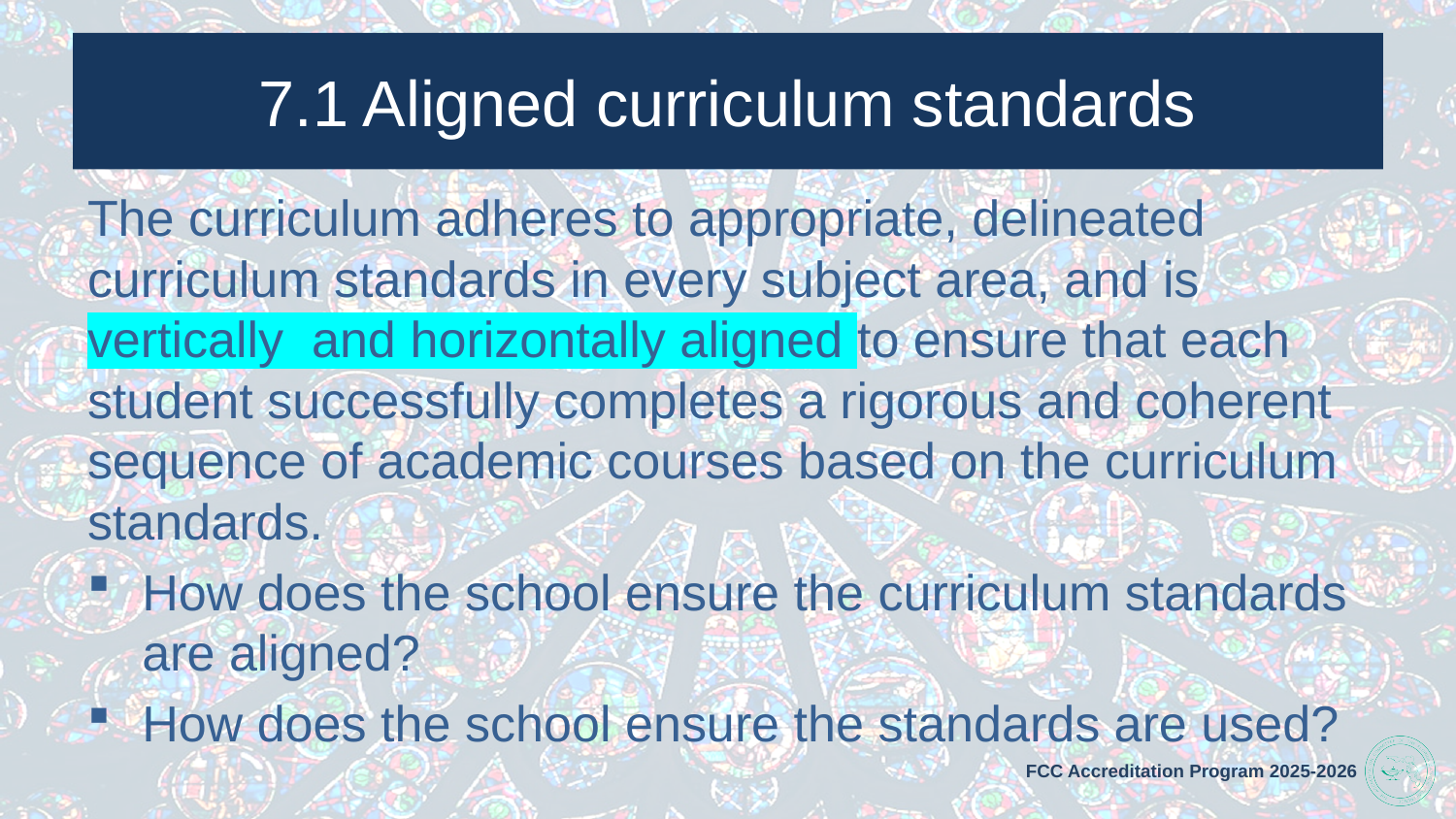

# 7.1 Aligned curriculum standards
The curriculum adheres to appropriate, delineated curriculum standards in every subject area, and is vertically  and horizontally aligned to ensure that each student successfully completes a rigorous and coherent sequence of academic courses based on the curriculum standards.
How does the school ensure the curriculum standards are aligned?
How does the school ensure the standards are used?